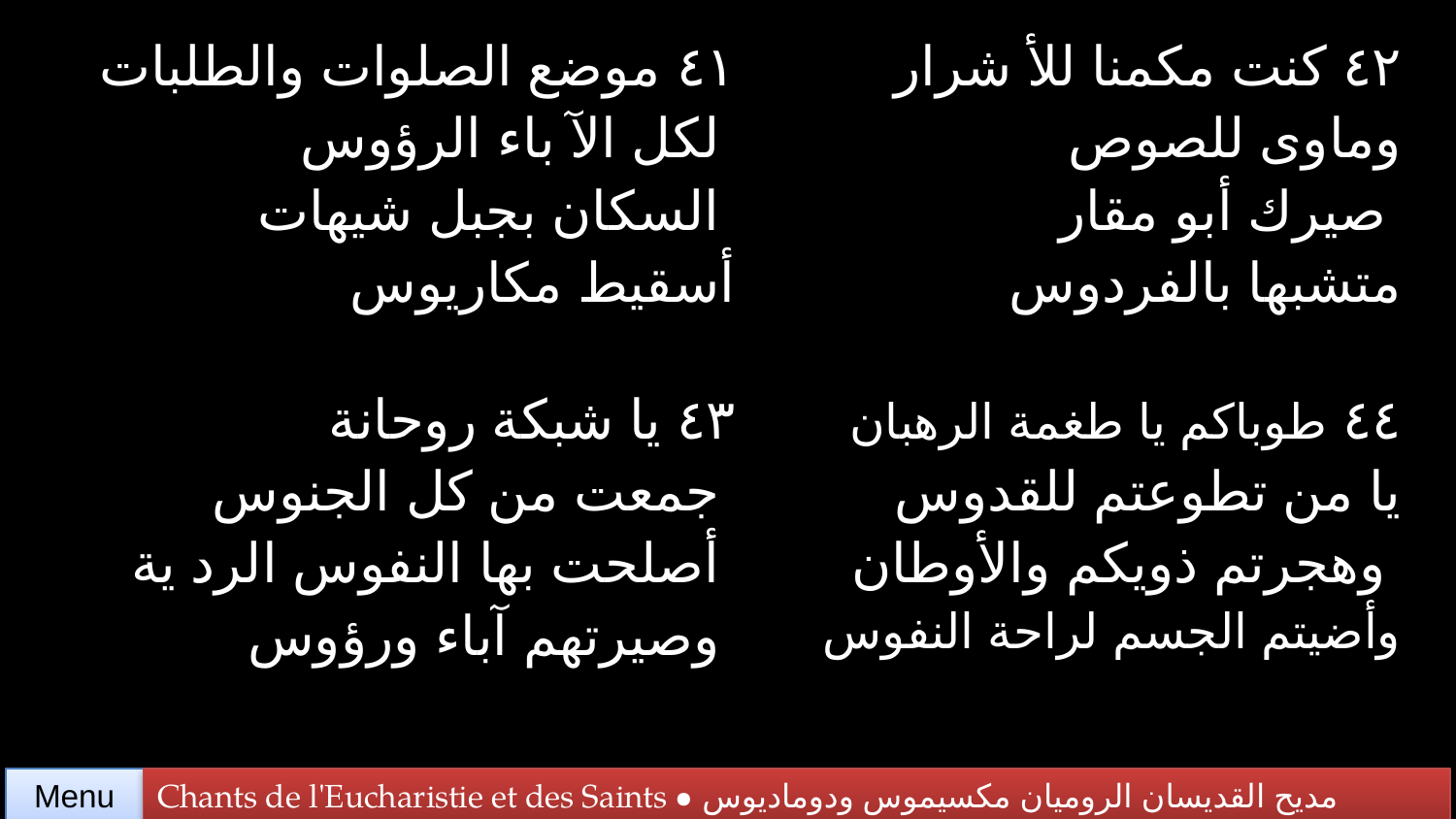

| ٤١ موضع الصلوات والطلبات لكل الآ باء الرؤوس السكان بجبل شيهات أسقيط مكاريوس | ٤٢ كنت مكمنا للأ شرار وماوى للصوص صيرك أبو مقار متشبها بالفردوس |
| --- | --- |
| ٤٣ يا شبكة روحانة جمعت من كل الجنوس أصلحت بها النفوس الرد ية وصيرتهم آباء ورؤوس | ٤٤ طوباكم يا طغمة الرهبان يا من تطوعتم للقدوس وهجرتم ذويكم والأوطان وأضيتم الجسم لراحة النفوس |

Chants de l'Eucharistie et des Saints • مديح القديسان الروميان مكسيموس ودوماديوس
Menu